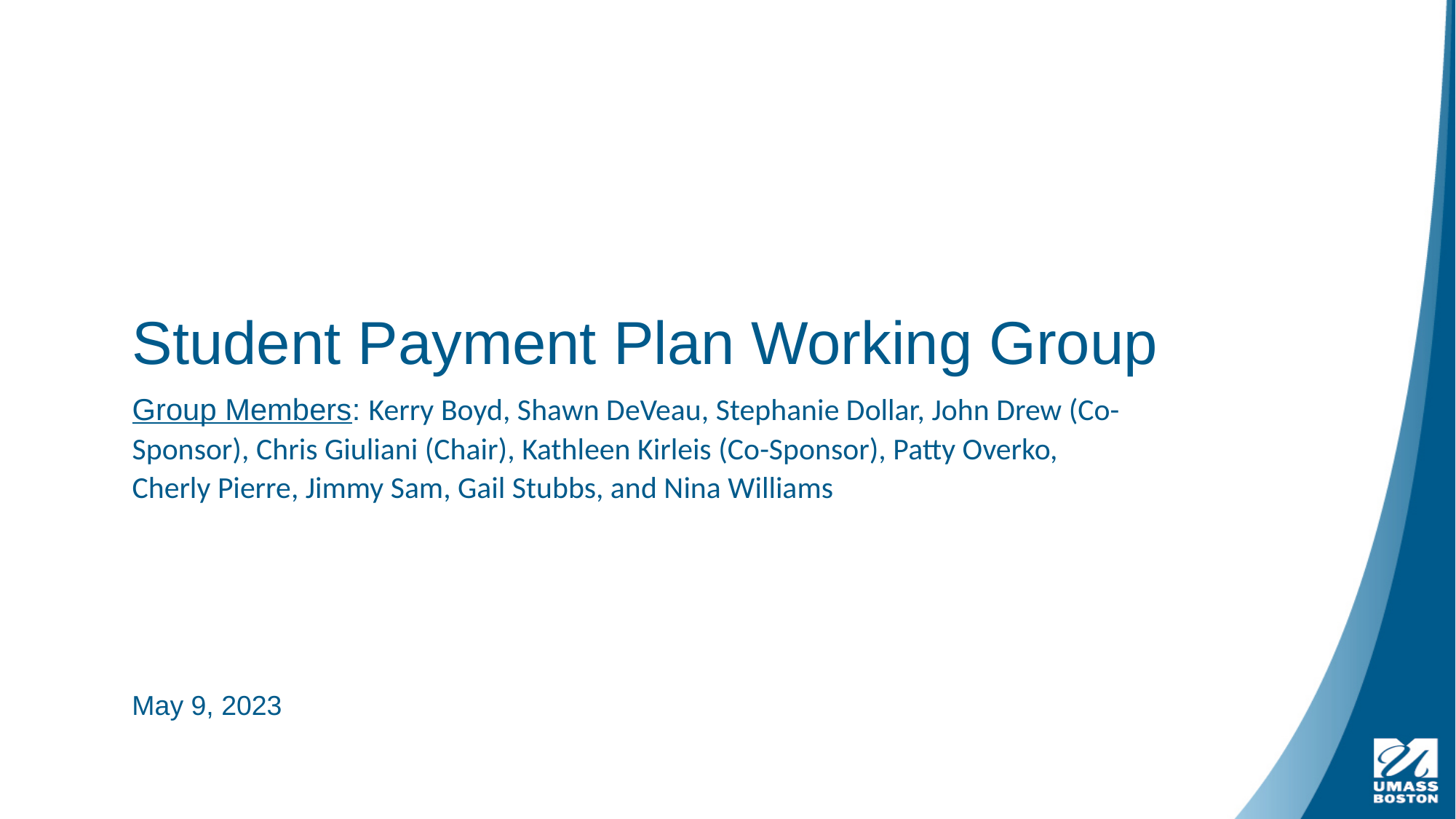

# Student Payment Plan Working Group
Group Members: Kerry Boyd, Shawn DeVeau, Stephanie Dollar, John Drew (Co-Sponsor), Chris Giuliani (Chair), Kathleen Kirleis (Co-Sponsor), Patty Overko, Cherly Pierre, Jimmy Sam, Gail Stubbs, and Nina Williams

May 9, 2023